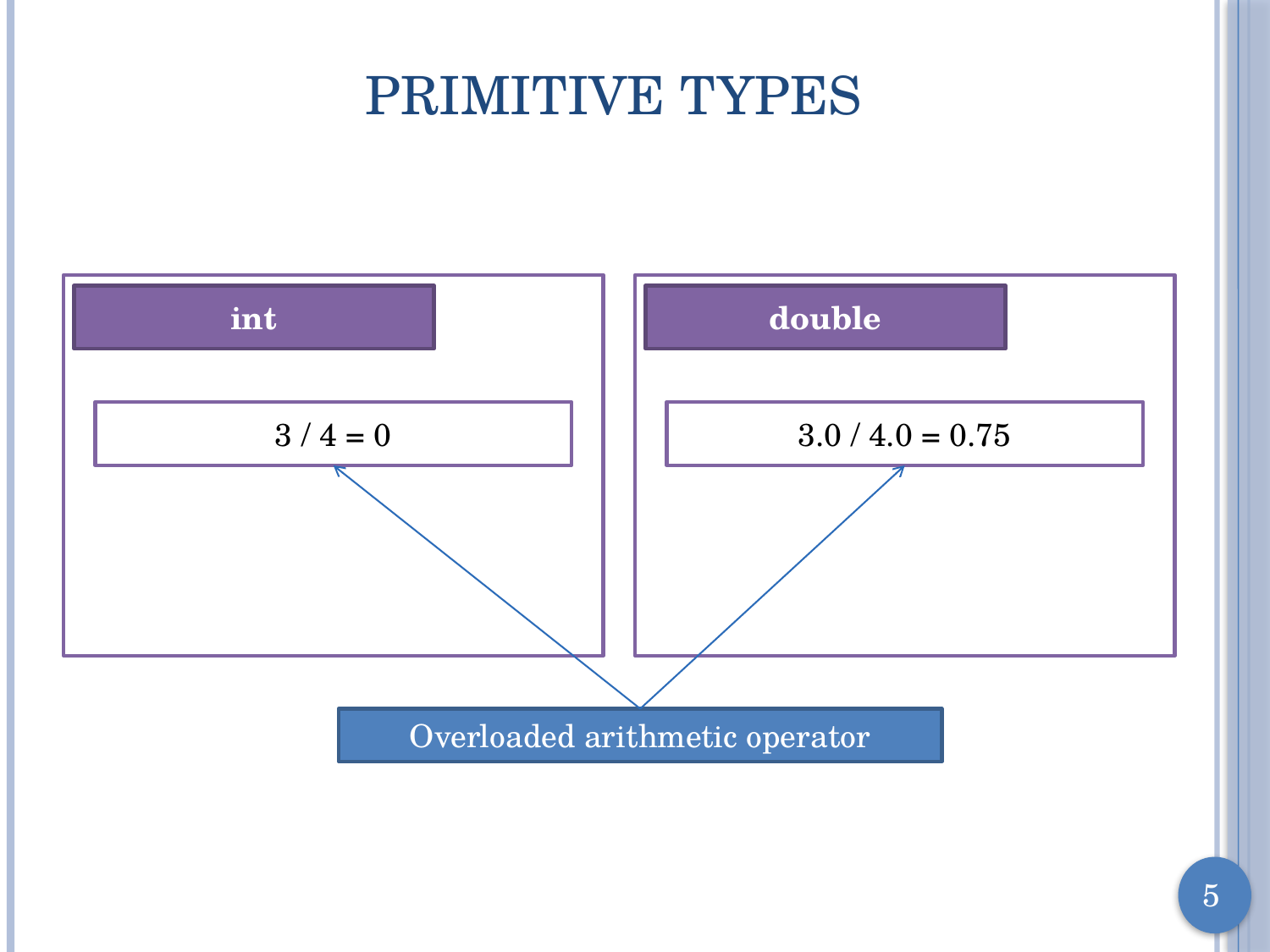

# Primitive Types

int
double
3 / 4 = 0
3.0 / 4.0 = 0.75
Overloaded arithmetic operator